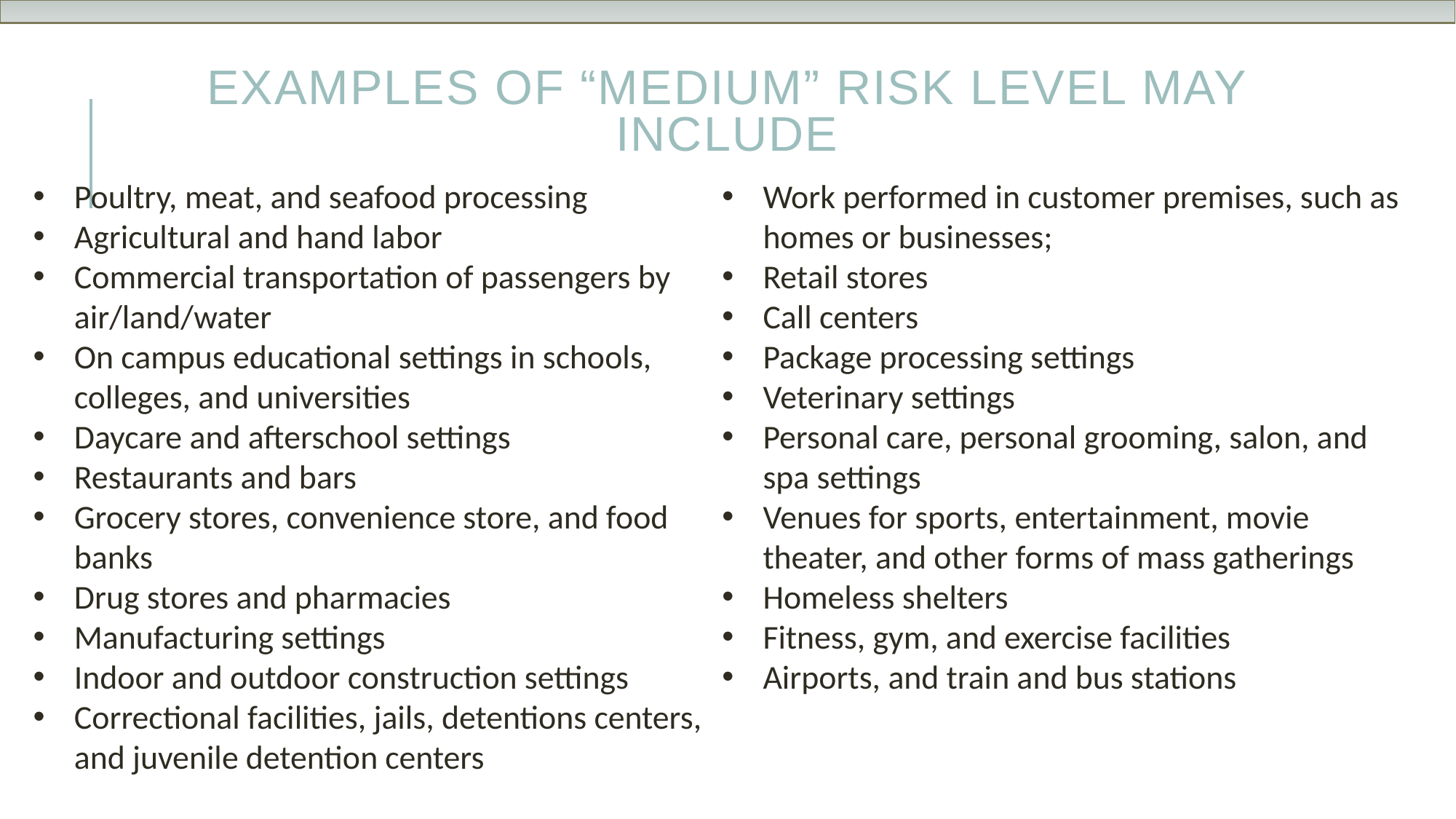

# Examples of “Medium” risk level may include
Poultry, meat, and seafood processing
Agricultural and hand labor
Commercial transportation of passengers by air/land/water
On campus educational settings in schools, colleges, and universities
Daycare and afterschool settings
Restaurants and bars
Grocery stores, convenience store, and food banks
Drug stores and pharmacies
Manufacturing settings
Indoor and outdoor construction settings
Correctional facilities, jails, detentions centers, and juvenile detention centers
Work performed in customer premises, such as homes or businesses;
Retail stores
Call centers
Package processing settings
Veterinary settings
Personal care, personal grooming, salon, and spa settings
Venues for sports, entertainment, movie theater, and other forms of mass gatherings
Homeless shelters
Fitness, gym, and exercise facilities
Airports, and train and bus stations